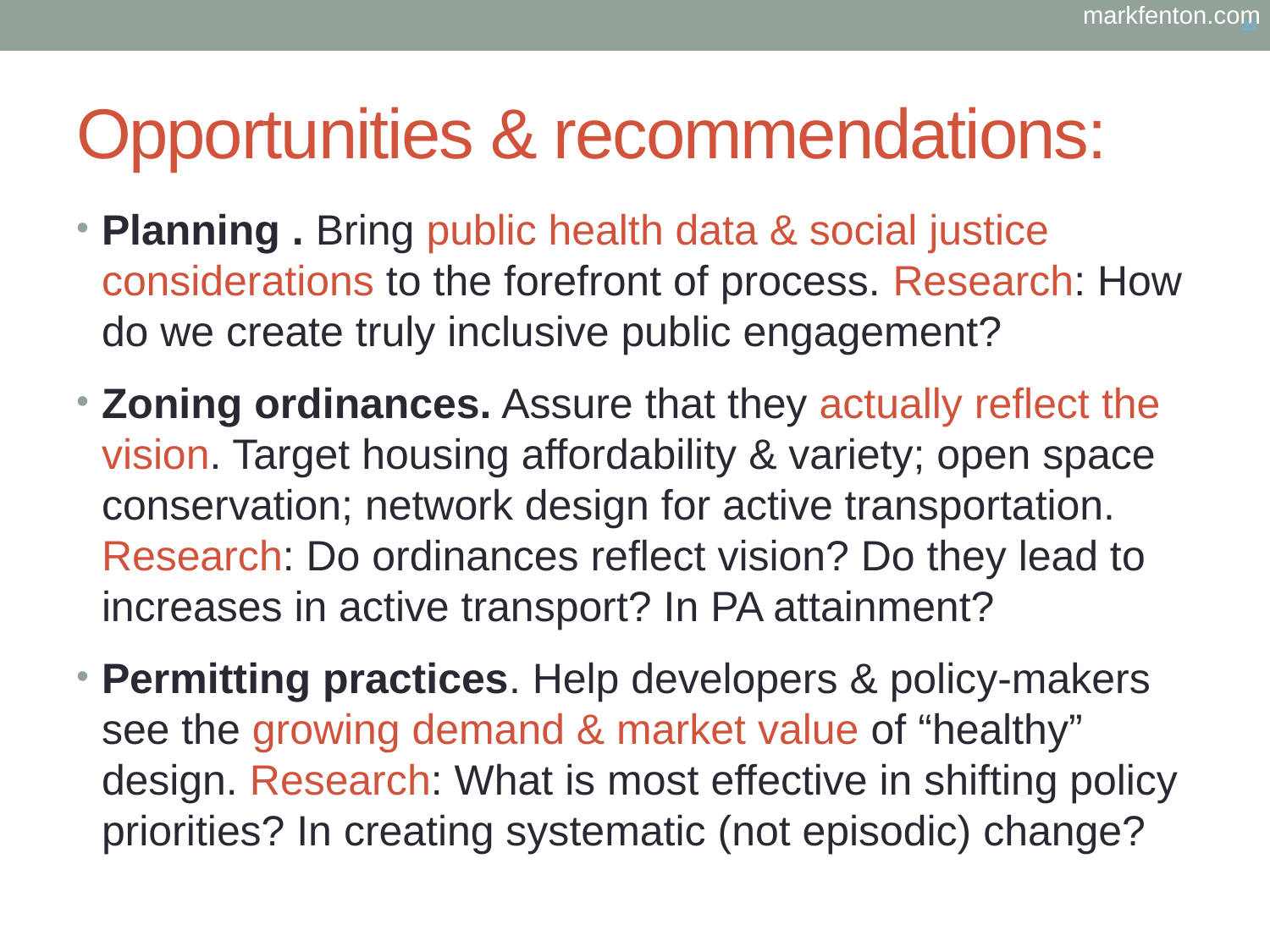

33
# Opportunities & recommendations:
Planning . Bring public health data & social justice considerations to the forefront of process. Research: How do we create truly inclusive public engagement?
Zoning ordinances. Assure that they actually reflect the vision. Target housing affordability & variety; open space conservation; network design for active transportation. Research: Do ordinances reflect vision? Do they lead to increases in active transport? In PA attainment?
Permitting practices. Help developers & policy-makers see the growing demand & market value of “healthy” design. Research: What is most effective in shifting policy priorities? In creating systematic (not episodic) change?